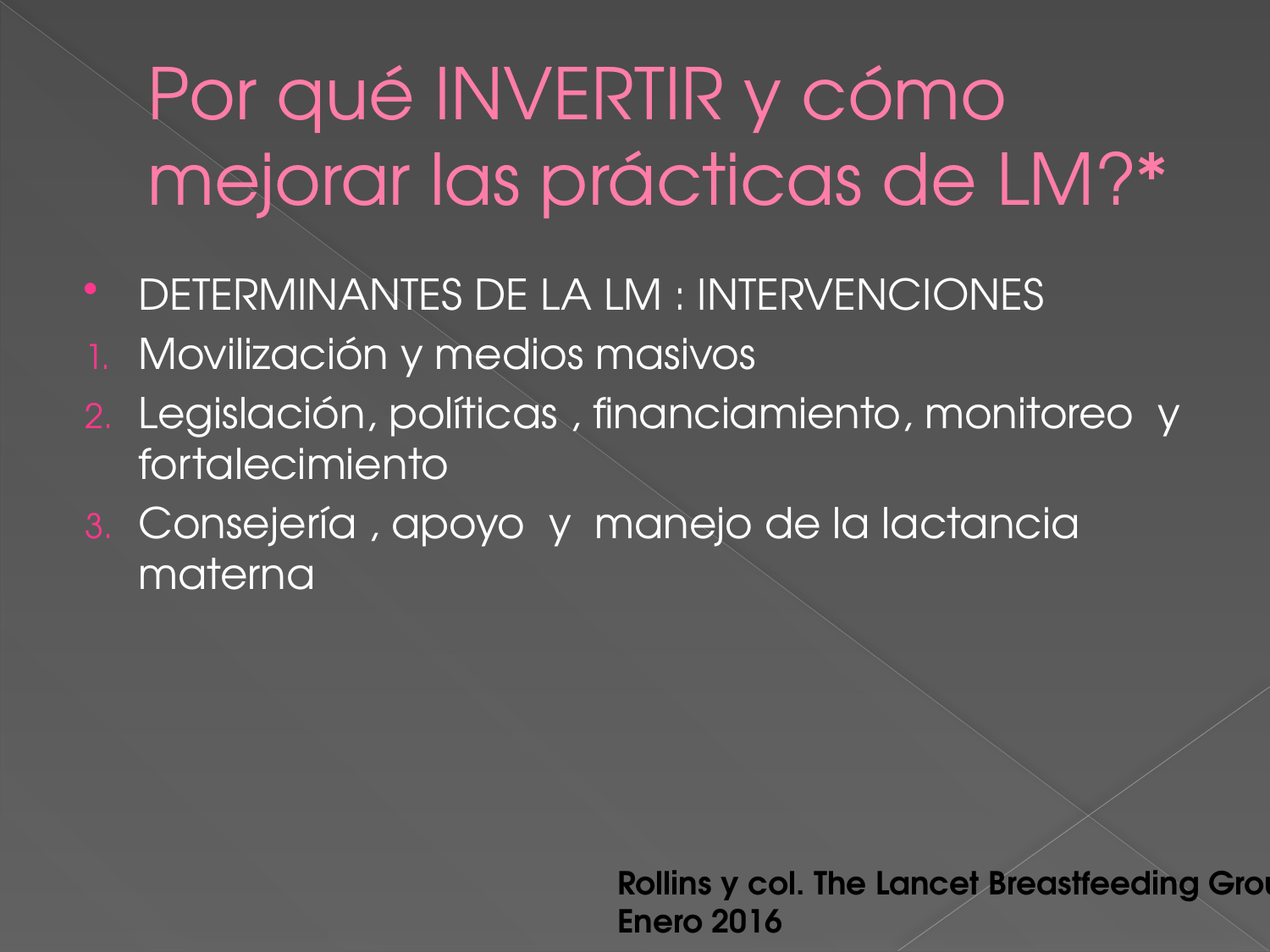

# Por qué INVERTIR y cómo mejorar las prácticas de LM?*
DETERMINANTES DE LA LM : INTERVENCIONES
Movilización y medios masivos
Legislación, políticas , financiamiento, monitoreo  y fortalecimiento
Consejería , apoyo  y  manejo de la lactancia materna
Rollins y col. The Lancet Breastfeeding Group
Enero 2016